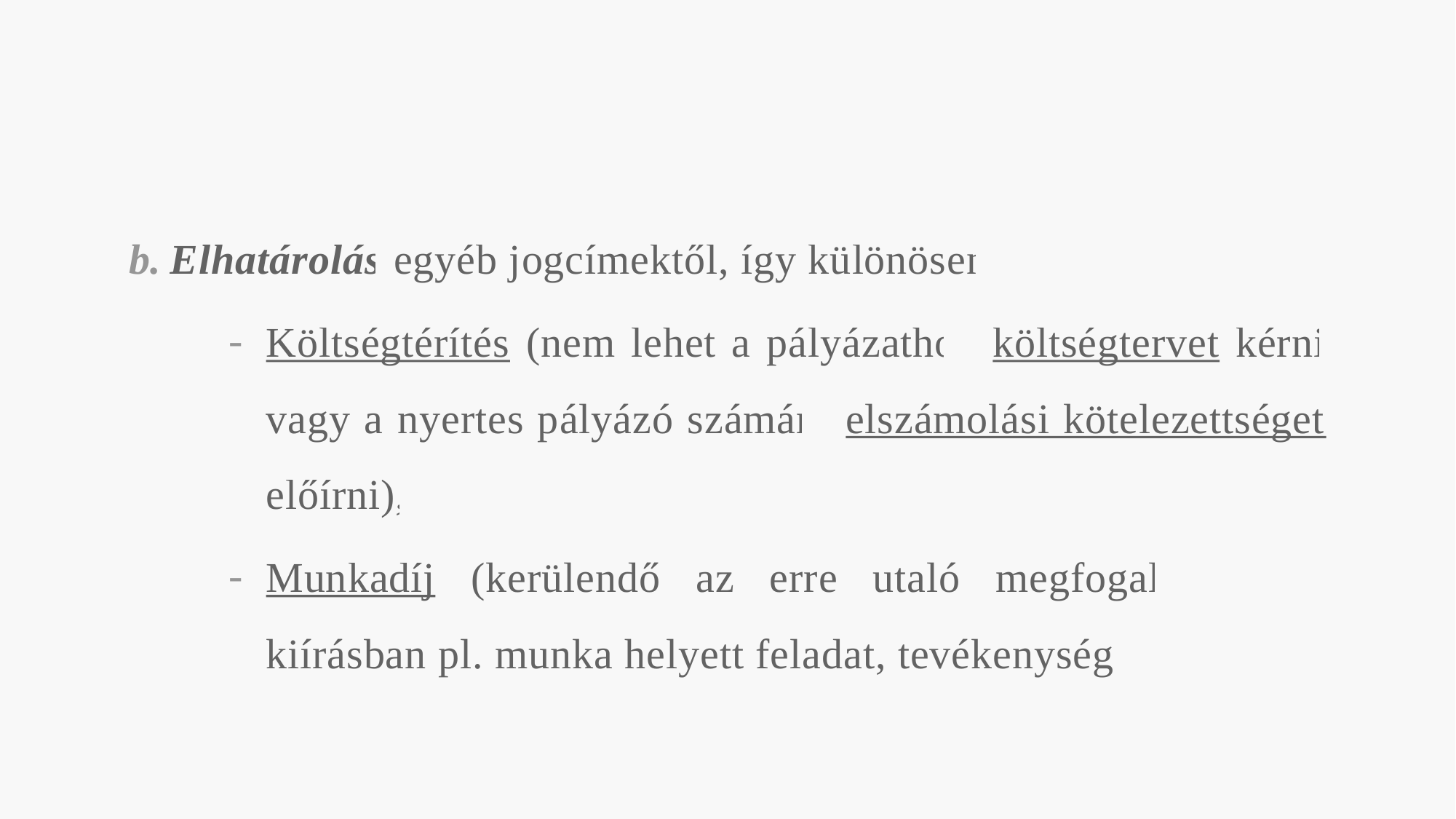

#
Elhatárolás egyéb jogcímektől, így különösen:
Költségtérítés (nem lehet a pályázathoz költségtervet kérni vagy a nyertes pályázó számára elszámolási kötelezettséget előírni),
Munkadíj (kerülendő az erre utaló megfogalmazás a kiírásban pl. munka helyett feladat, tevékenység)”